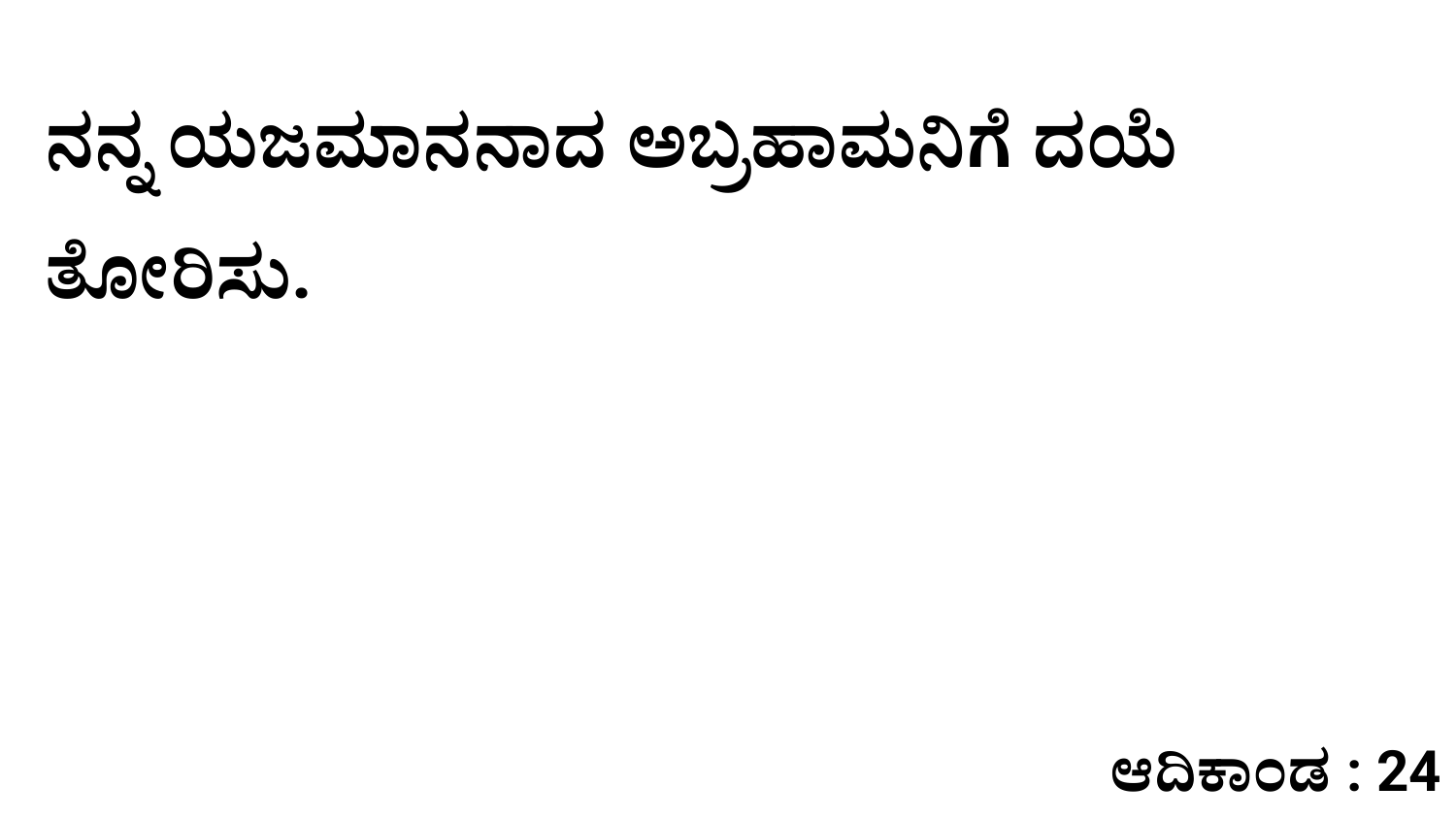

ನನ್ನ ಯಜಮಾನನಾದ ಅಬ್ರಹಾಮನಿಗೆ ದಯೆ ತೋರಿಸು.
ಆದಿಕಾಂಡ : 24